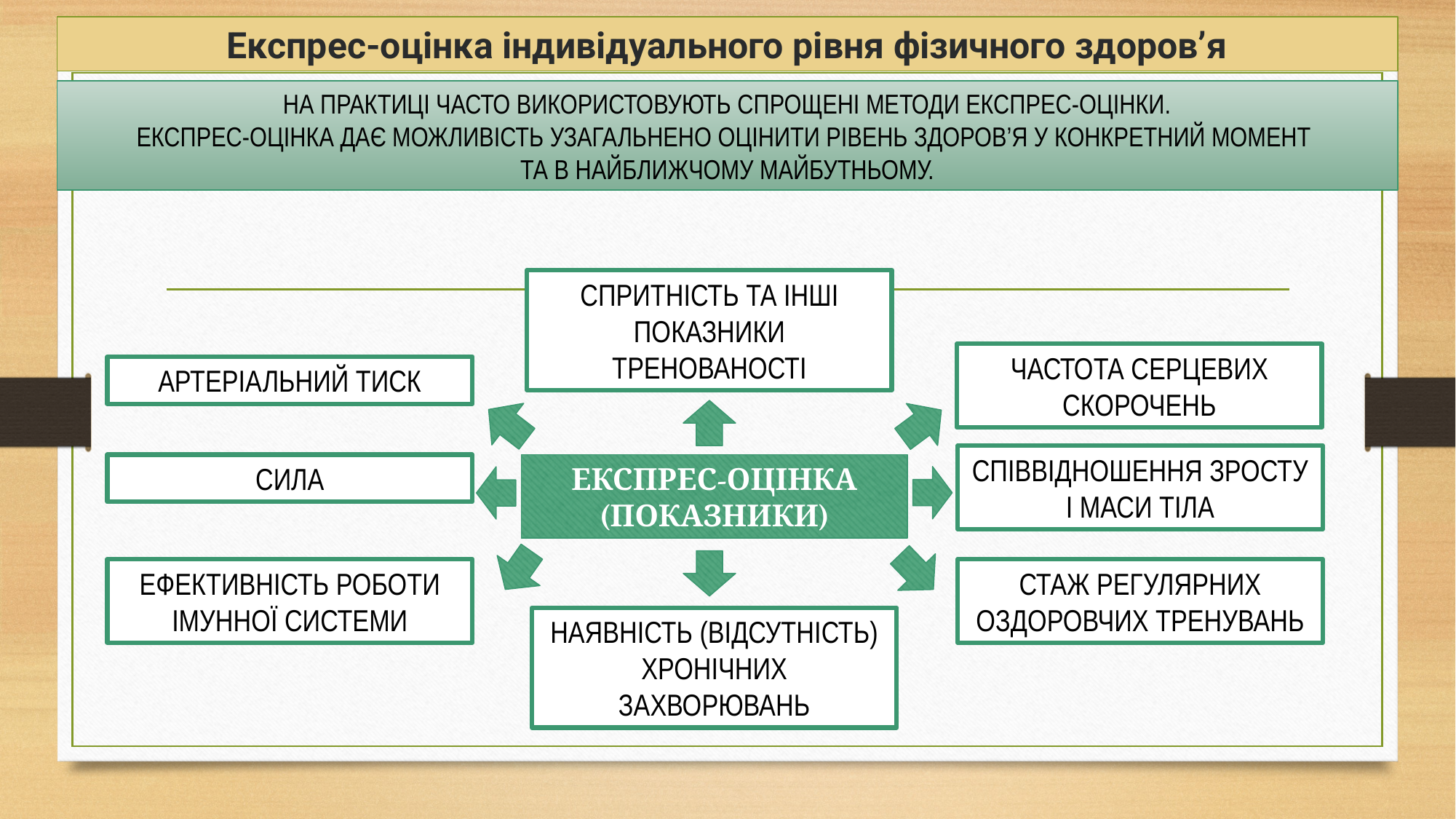

Експрес-оцінка індивідуального рівня фізичного здоров’я
На практиці часто використовують спрощені методи експрес-оцінки.
Експрес-оцінка дає можливість узагальнено оцінити рівень здоров’я у конкретний момент
та в найближчому майбутньому.
частота серцевих скорочень
спритність та інші показники тренованості
частота серцевих скорочень
артеріальний тиск

співвідношення зросту і маси тіла
сила
експрес-оцінка
(показники)

ефективність роботи
імунної системи
стаж регулярних оздоровчих тренувань
наявність (відсутність) хронічних захворювань